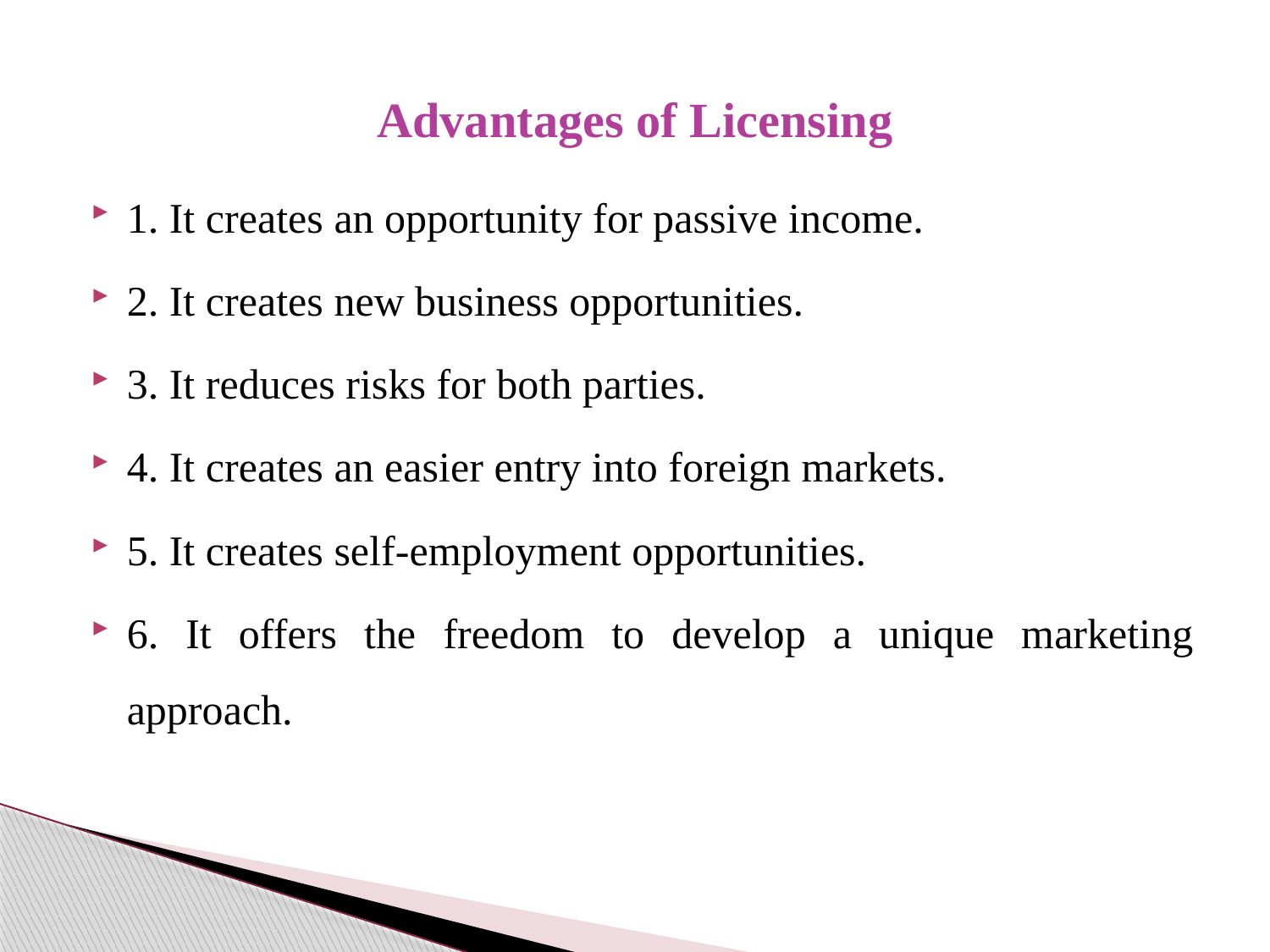

# Advantages of Licensing
1. It creates an opportunity for passive income.
2. It creates new business opportunities.
3. It reduces risks for both parties.
4. It creates an easier entry into foreign markets.
5. It creates self-employment opportunities.
6. It offers the freedom to develop a unique marketing approach.